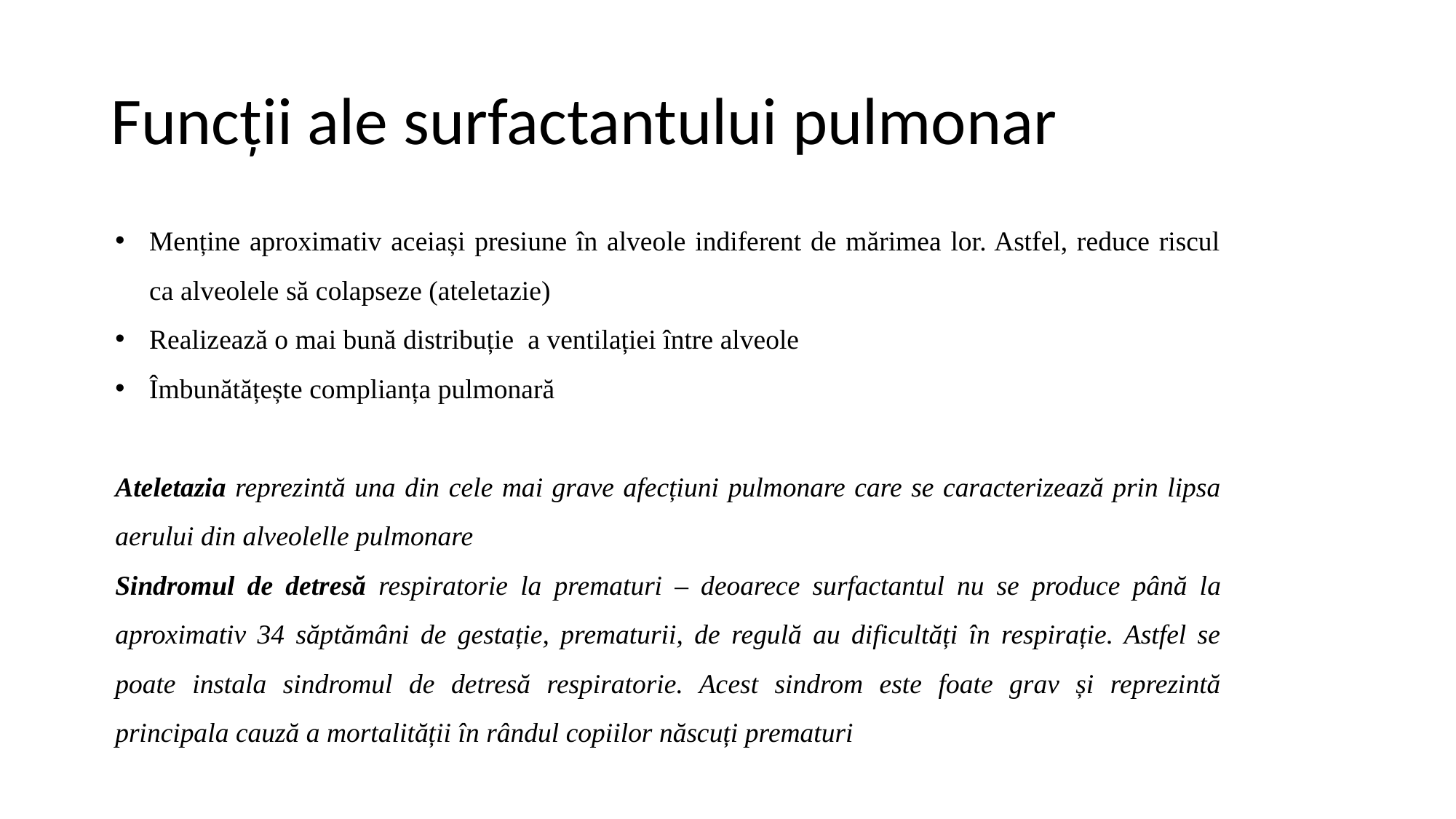

# Funcții ale surfactantului pulmonar
Menține aproximativ aceiași presiune în alveole indiferent de mărimea lor. Astfel, reduce riscul ca alveolele să colapseze (ateletazie)
Realizează o mai bună distribuție  a ventilației între alveole
Îmbunătățește complianța pulmonară

Ateletazia reprezintă una din cele mai grave afecțiuni pulmonare care se caracterizează prin lipsa aerului din alveolelle pulmonare
Sindromul de detresă respiratorie la prematuri – deoarece surfactantul nu se produce până la aproximativ 34 săptămâni de gestație, prematurii, de regulă au dificultăți în respirație. Astfel se poate instala sindromul de detresă respiratorie. Acest sindrom este foate grav și reprezintă principala cauză a mortalității în rândul copiilor născuți prematuri